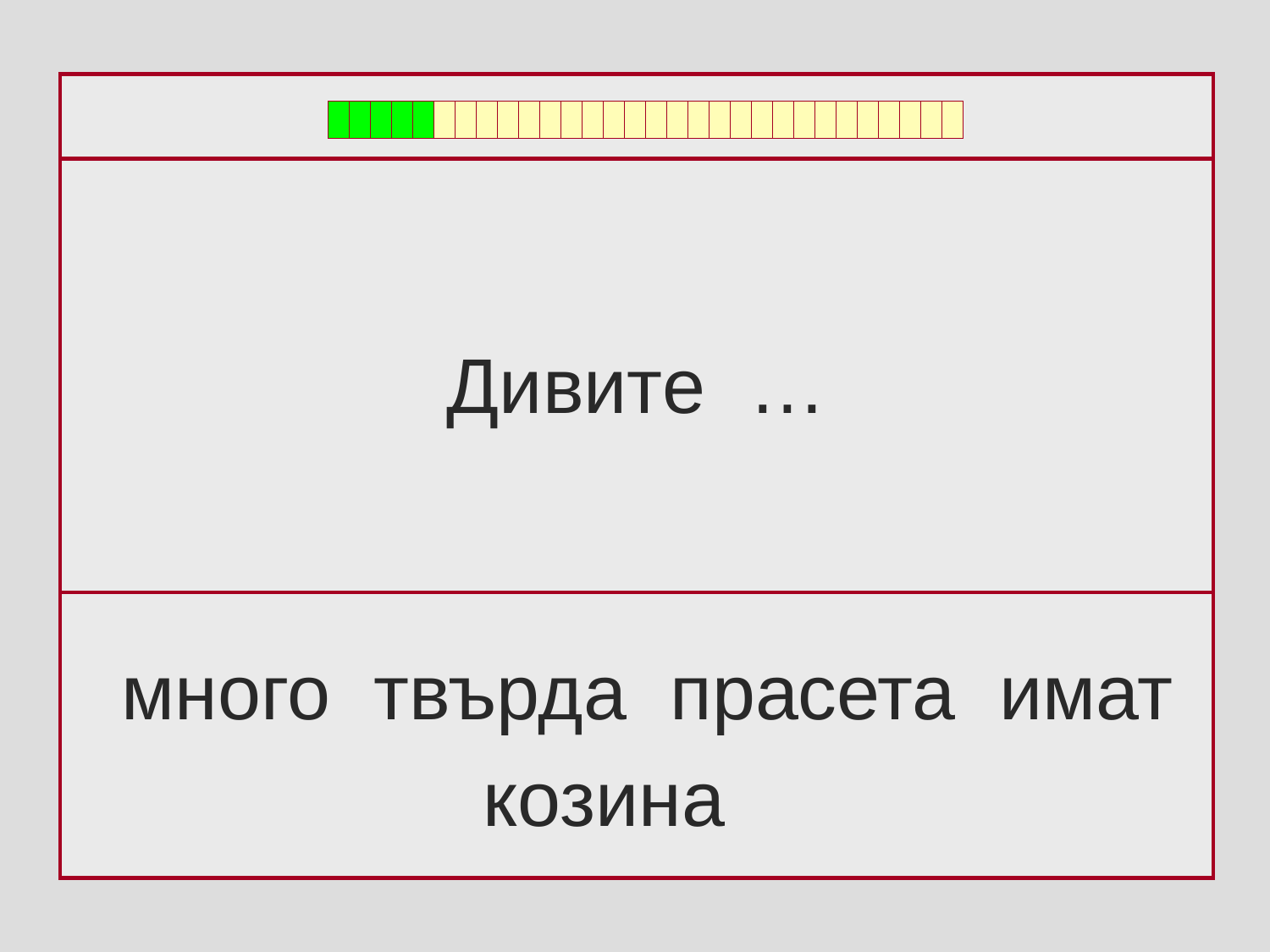

Дивите  …
  много  твърда  прасета  имат
козина